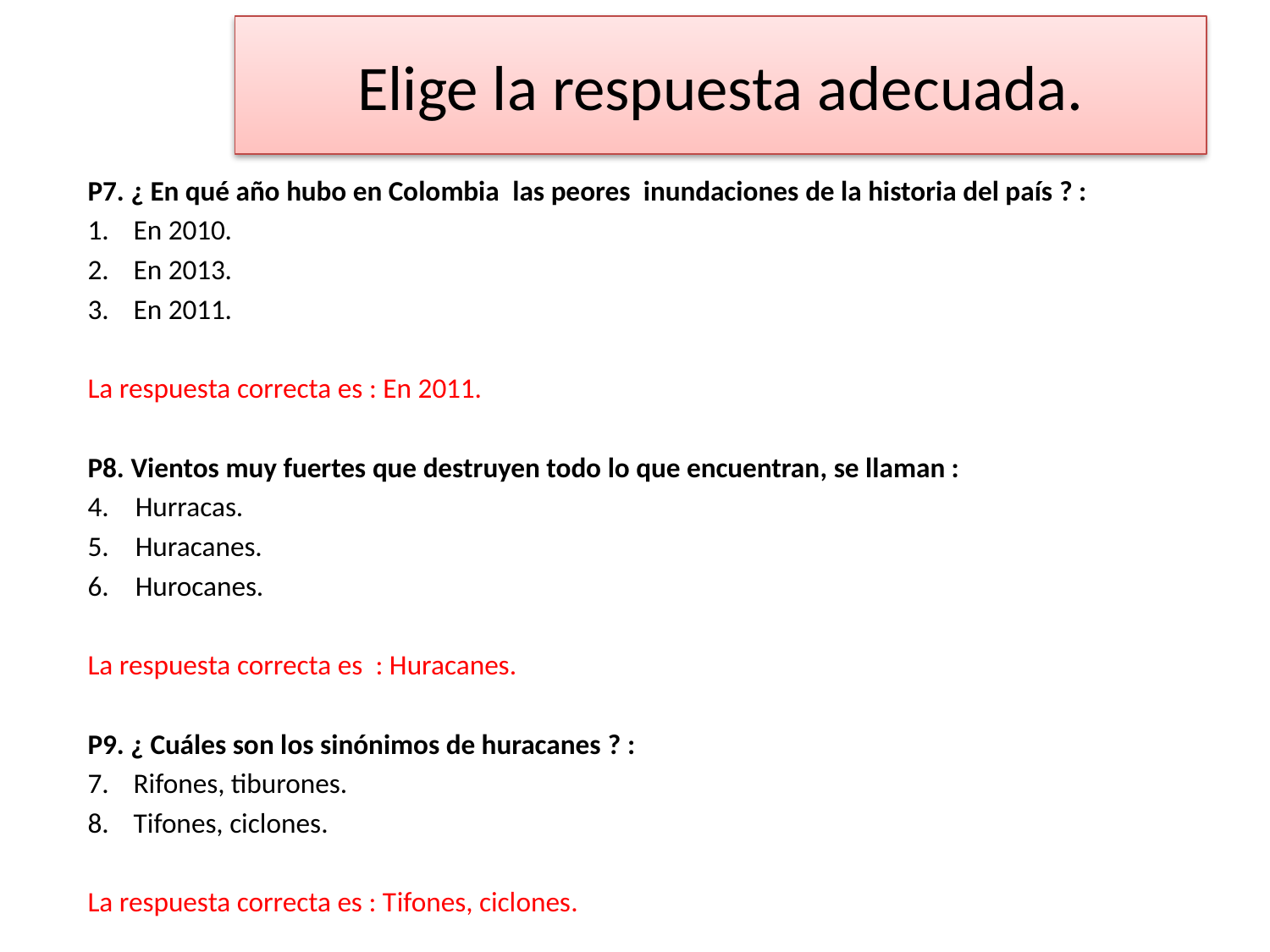

# Elige la respuesta adecuada.
P7. ¿ En qué año hubo en Colombia  las peores  inundaciones de la historia del país ? :
En 2010.
En 2013.
En 2011.

La respuesta correcta es : En 2011.

P8. Vientos muy fuertes que destruyen todo lo que encuentran, se llaman :
Hurracas.
Huracanes.
Hurocanes.

La respuesta correcta es  : Huracanes.

P9. ¿ Cuáles son los sinónimos de huracanes ? :
Rifones, tiburones.
Tifones, ciclones.

La respuesta correcta es : Tifones, ciclones.